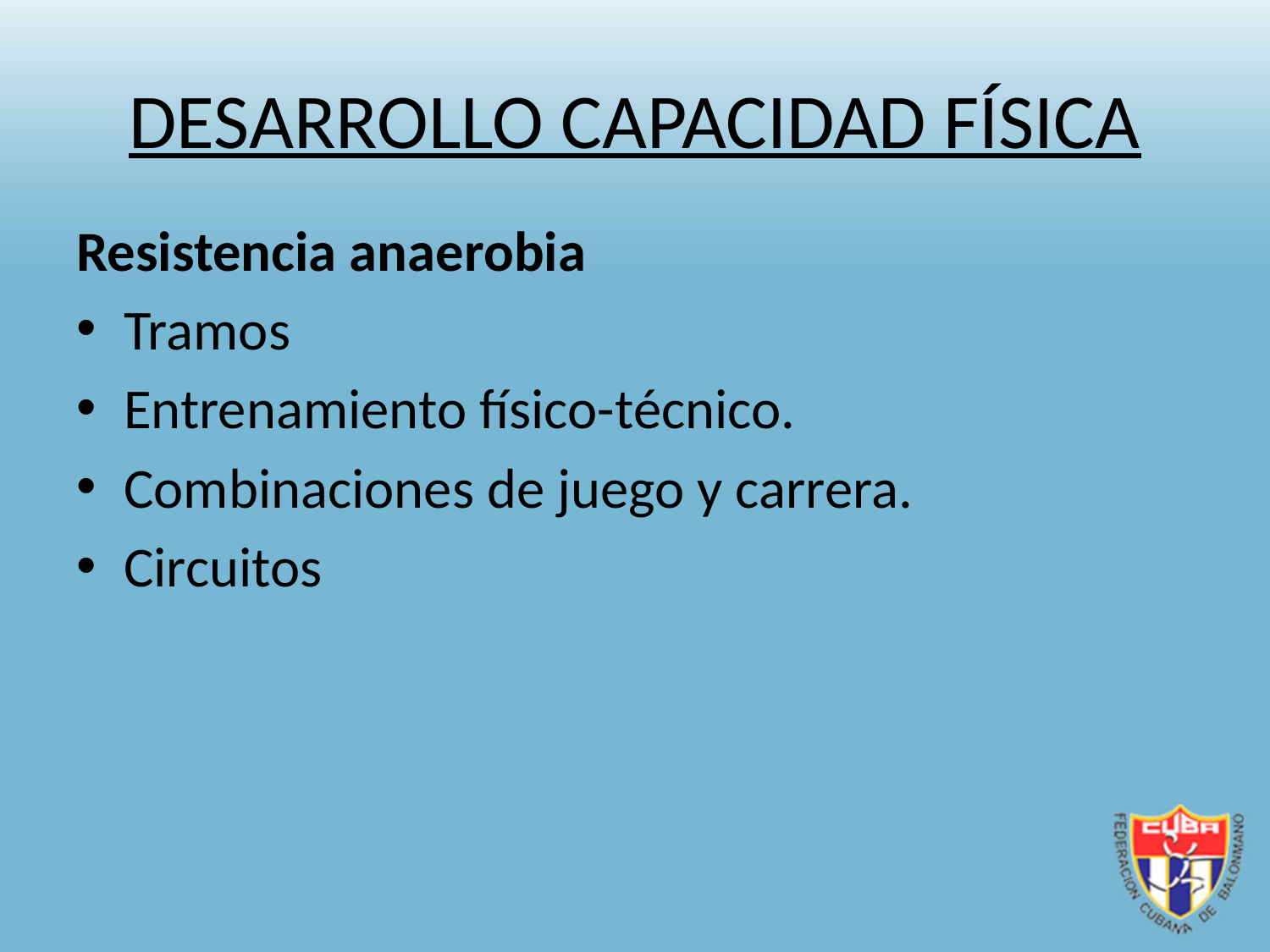

# DESARROLLO CAPACIDAD FÍSICA
Resistencia anaerobia
Tramos
Entrenamiento físico-técnico.
Combinaciones de juego y carrera.
Circuitos